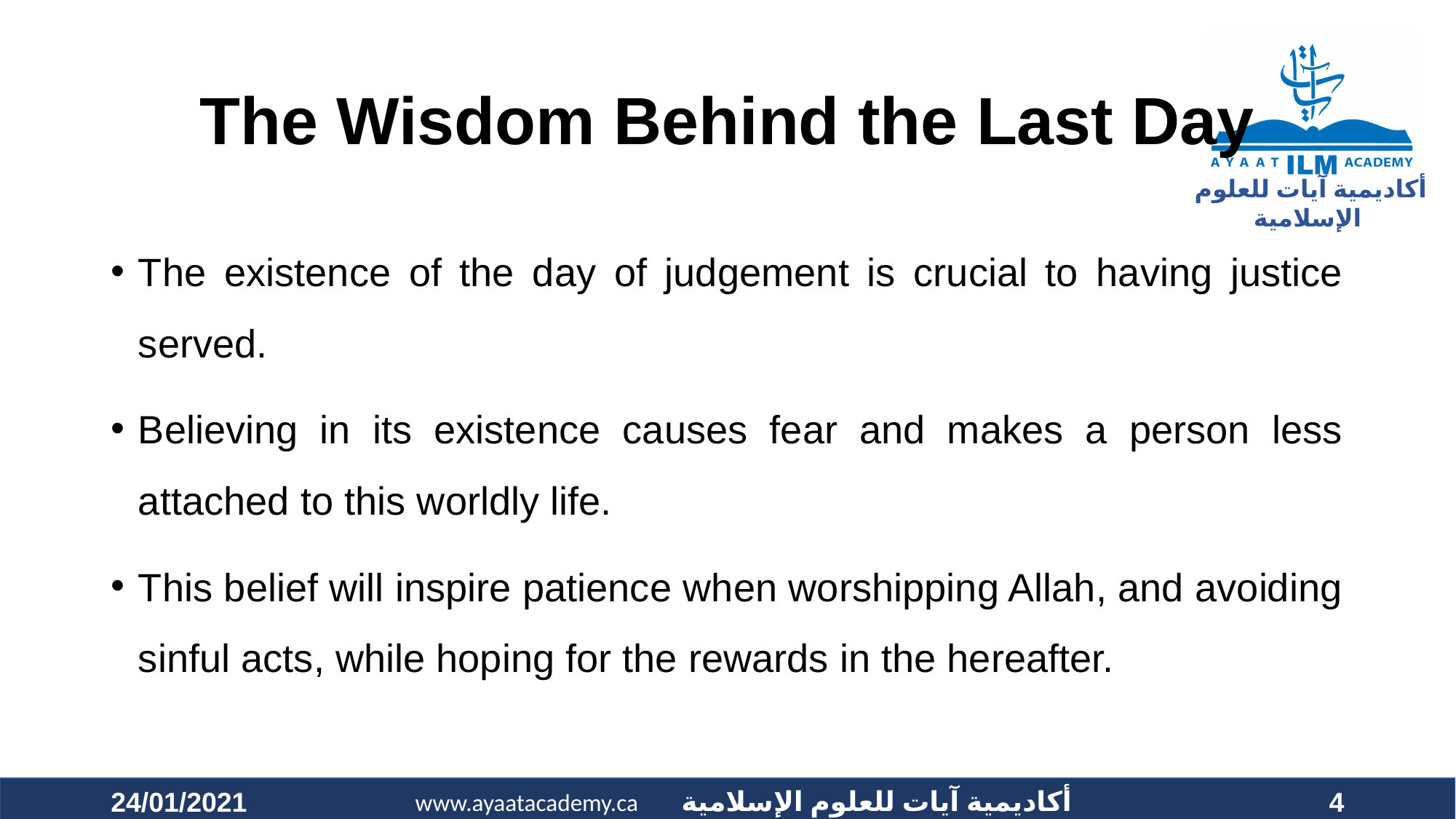

# The Wisdom Behind the Last Day
The existence of the day of judgement is crucial to having justice served.
Believing in its existence causes fear and makes a person less attached to this worldly life.
This belief will inspire patience when worshipping Allah, and avoiding sinful acts, while hoping for the rewards in the hereafter.
24/01/2021
4